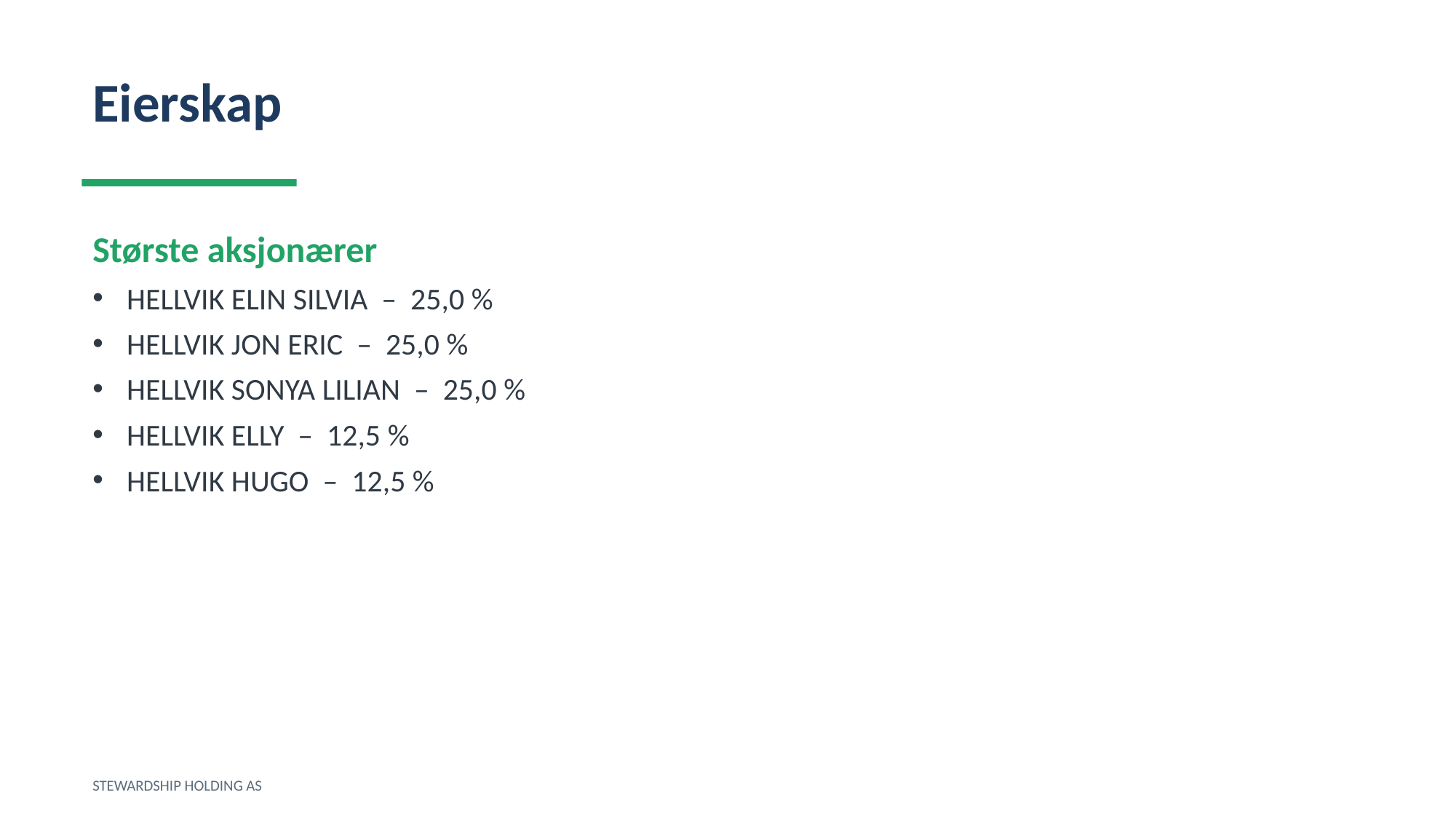

Eierskap

Største aksjonærer
HELLVIK ELIN SILVIA  –  25,0 %
HELLVIK JON ERIC  –  25,0 %
HELLVIK SONYA LILIAN  –  25,0 %
HELLVIK ELLY  –  12,5 %
HELLVIK HUGO  –  12,5 %
STEWARDSHIP HOLDING AS